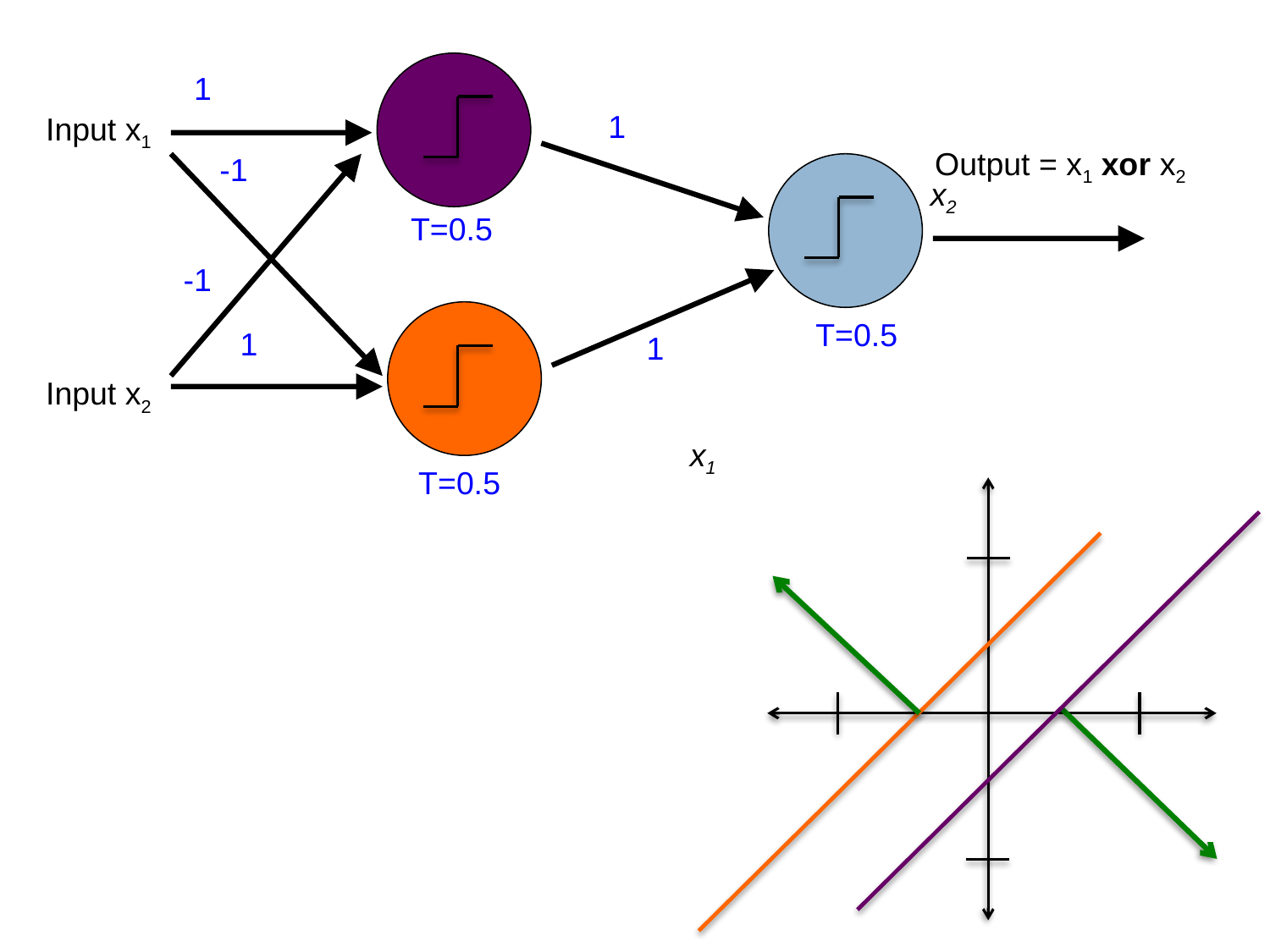

1
1
Input x1

Output = x1 xor x2
-1

x2
T=0.5

-1

T=0.5
1
1
Input x2

x1
T=0.5